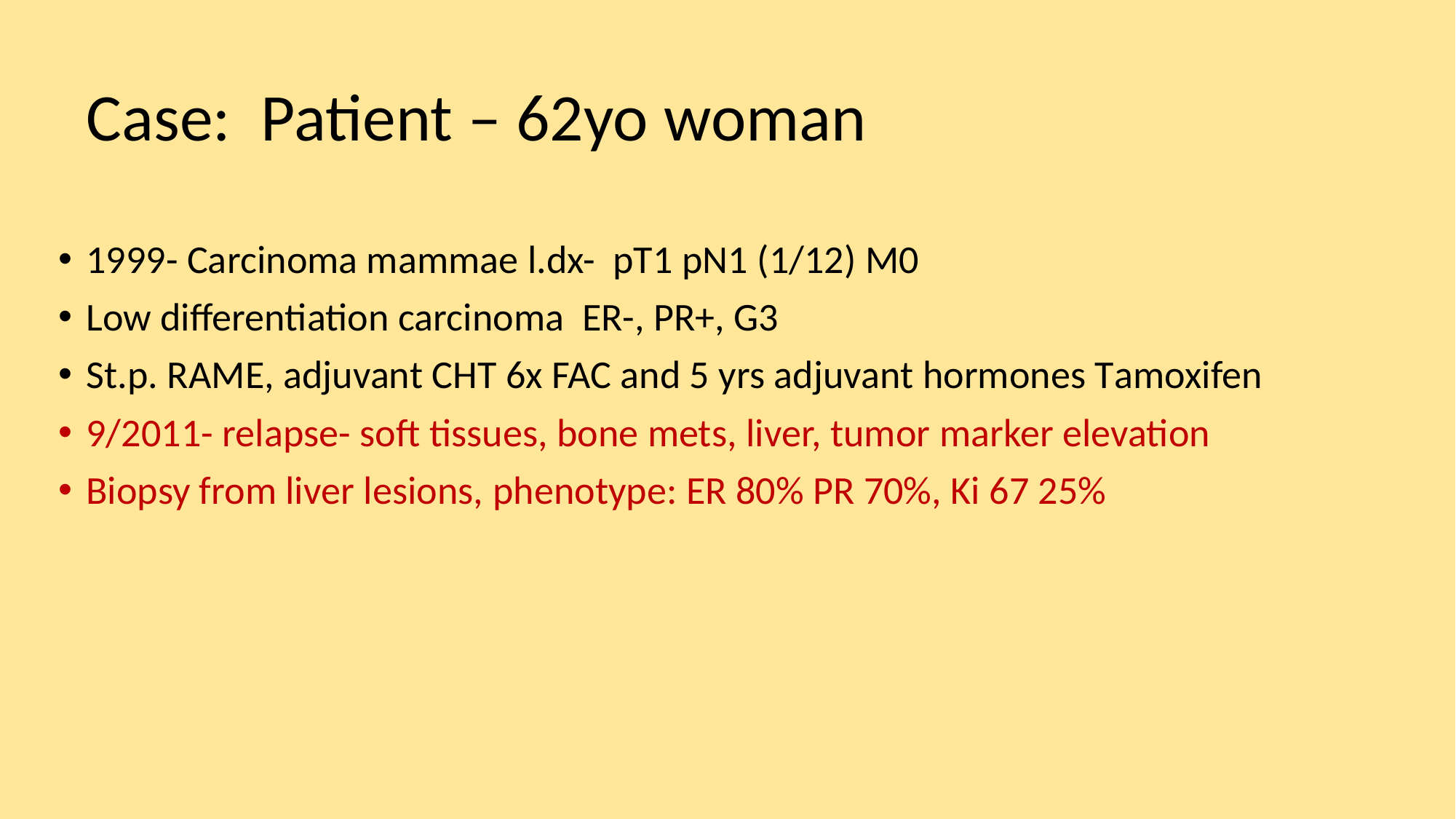

# Case:  Patient – 62yo woman
1999- Carcinoma mammae l.dx-  pT1 pN1 (1/12) M0
Low differentiation carcinoma  ER-, PR+, G3
St.p. RAME, adjuvant CHT 6x FAC and 5 yrs adjuvant hormones Tamoxifen
9/2011- relapse- soft tissues, bone mets, liver, tumor marker elevation
Biopsy from liver lesions, phenotype: ER 80% PR 70%, Ki 67 25%